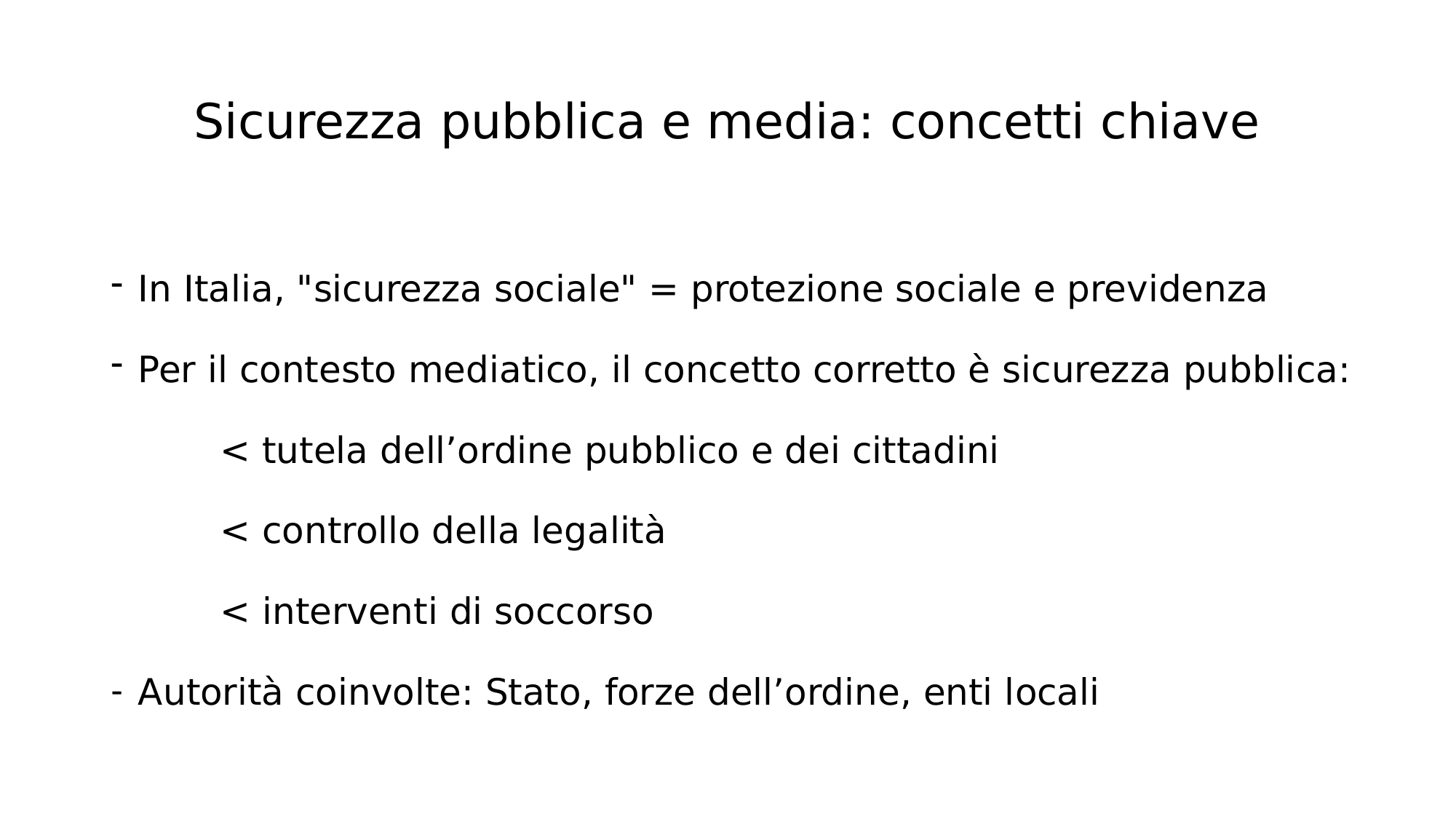

# Sicurezza pubblica e media: concetti chiave
In Italia, "sicurezza sociale" = protezione sociale e previdenza
Per il contesto mediatico, il concetto corretto è sicurezza pubblica:
	< tutela dell’ordine pubblico e dei cittadini
	< controllo della legalità
	< interventi di soccorso
Autorità coinvolte: Stato, forze dell’ordine, enti locali